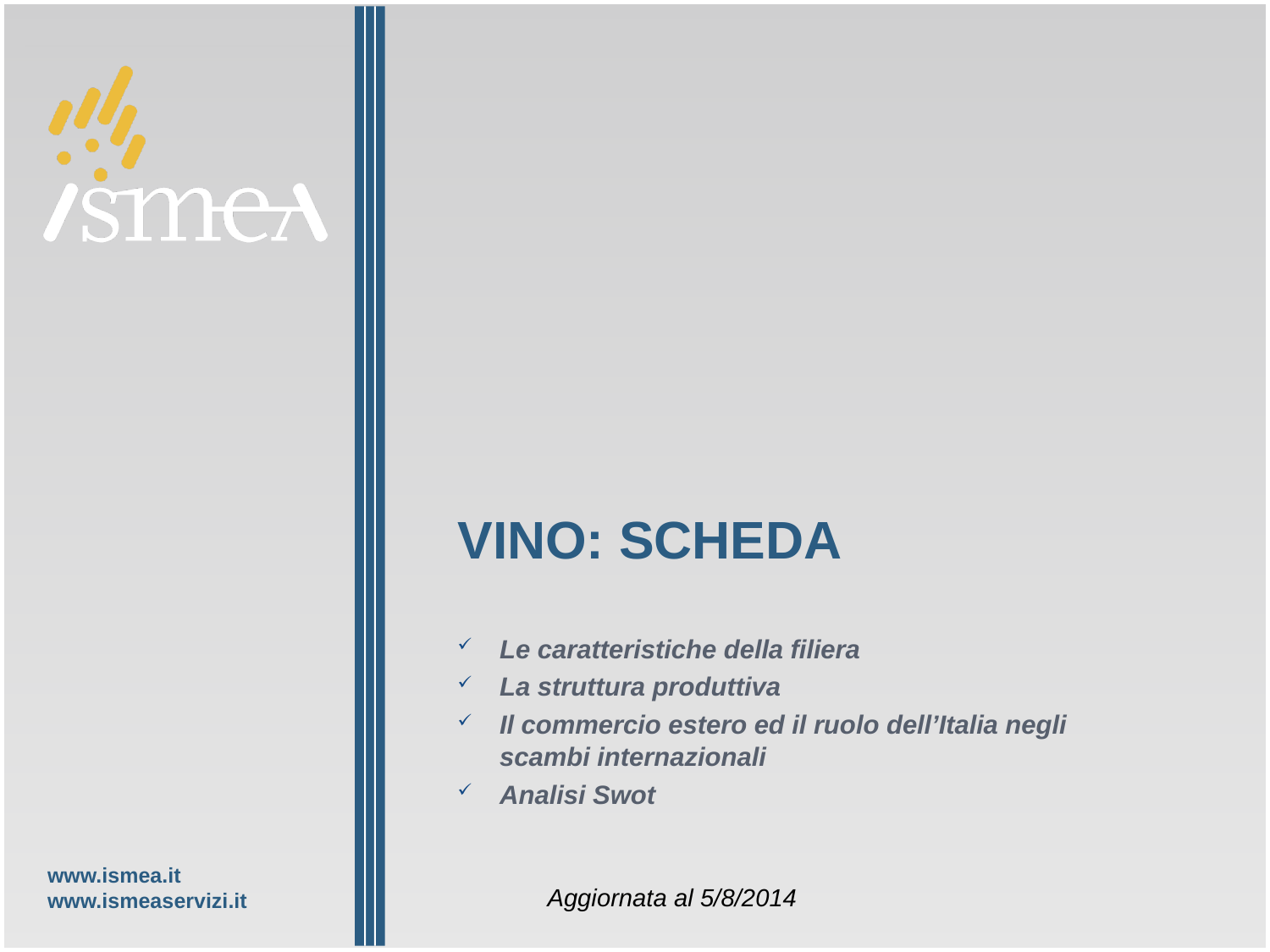

# VINO: SCHEDA
Le caratteristiche della filiera
La struttura produttiva
Il commercio estero ed il ruolo dell’Italia negli scambi internazionali
Analisi Swot
Aggiornata al 5/8/2014